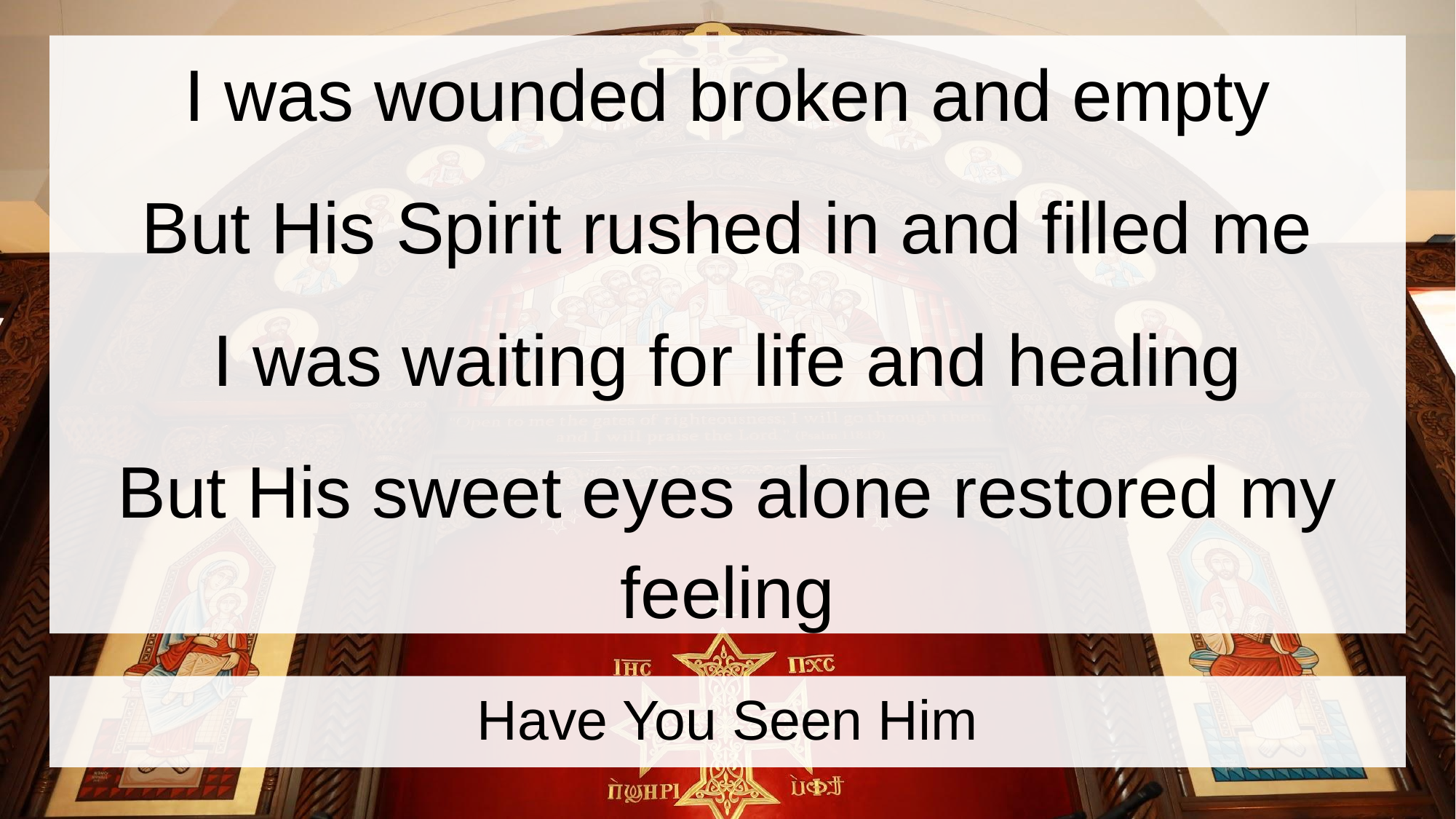

I was wounded broken and empty
But His Spirit rushed in and filled me
I was waiting for life and healing
But His sweet eyes alone restored my feeling
# Have You Seen Him